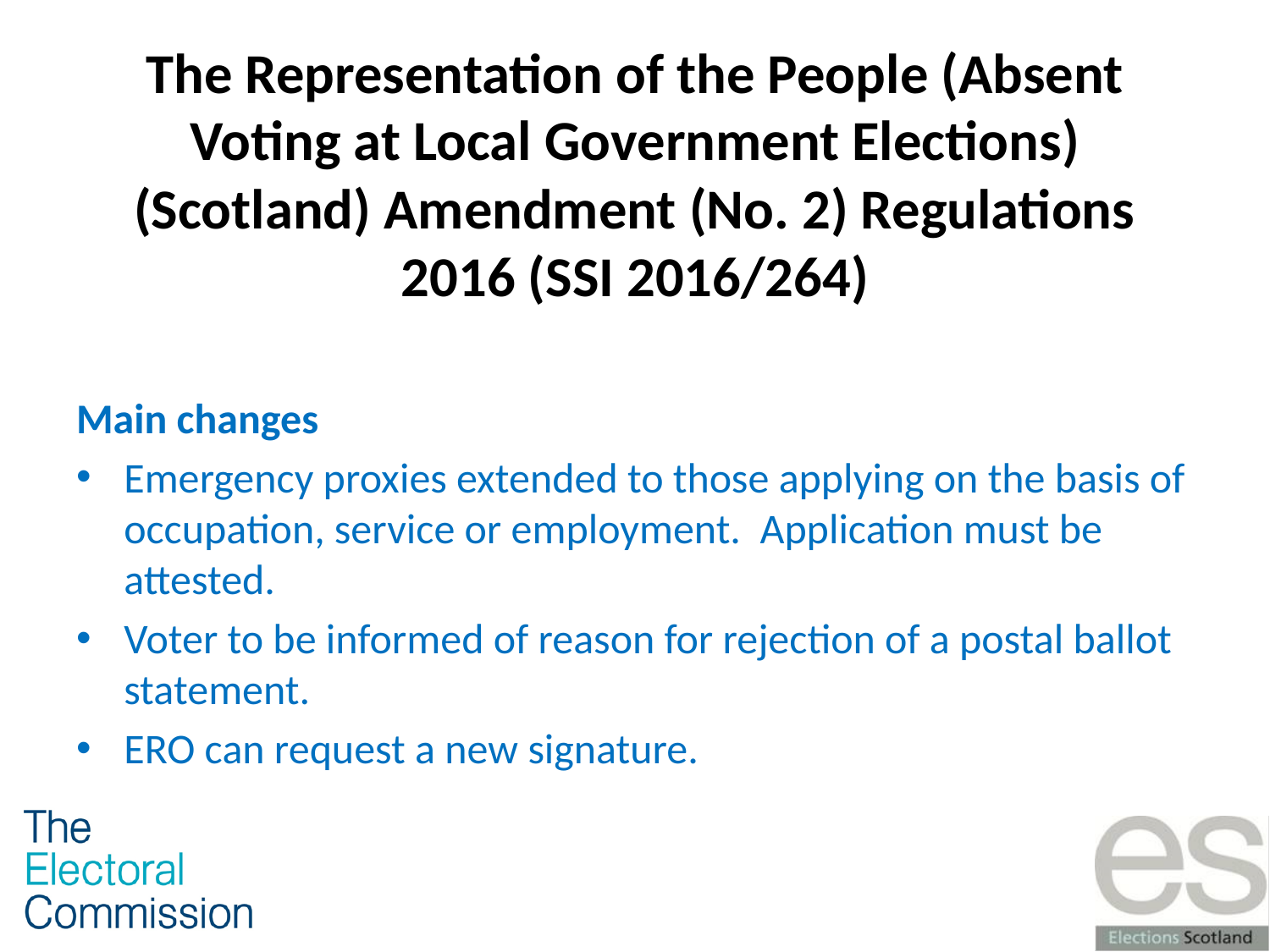

# The Representation of the People (Absent Voting at Local Government Elections) (Scotland) Amendment (No. 2) Regulations 2016 (SSI 2016/264)

Main changes
Emergency proxies extended to those applying on the basis of occupation, service or employment.  Application must be attested.
Voter to be informed of reason for rejection of a postal ballot statement.
ERO can request a new signature.